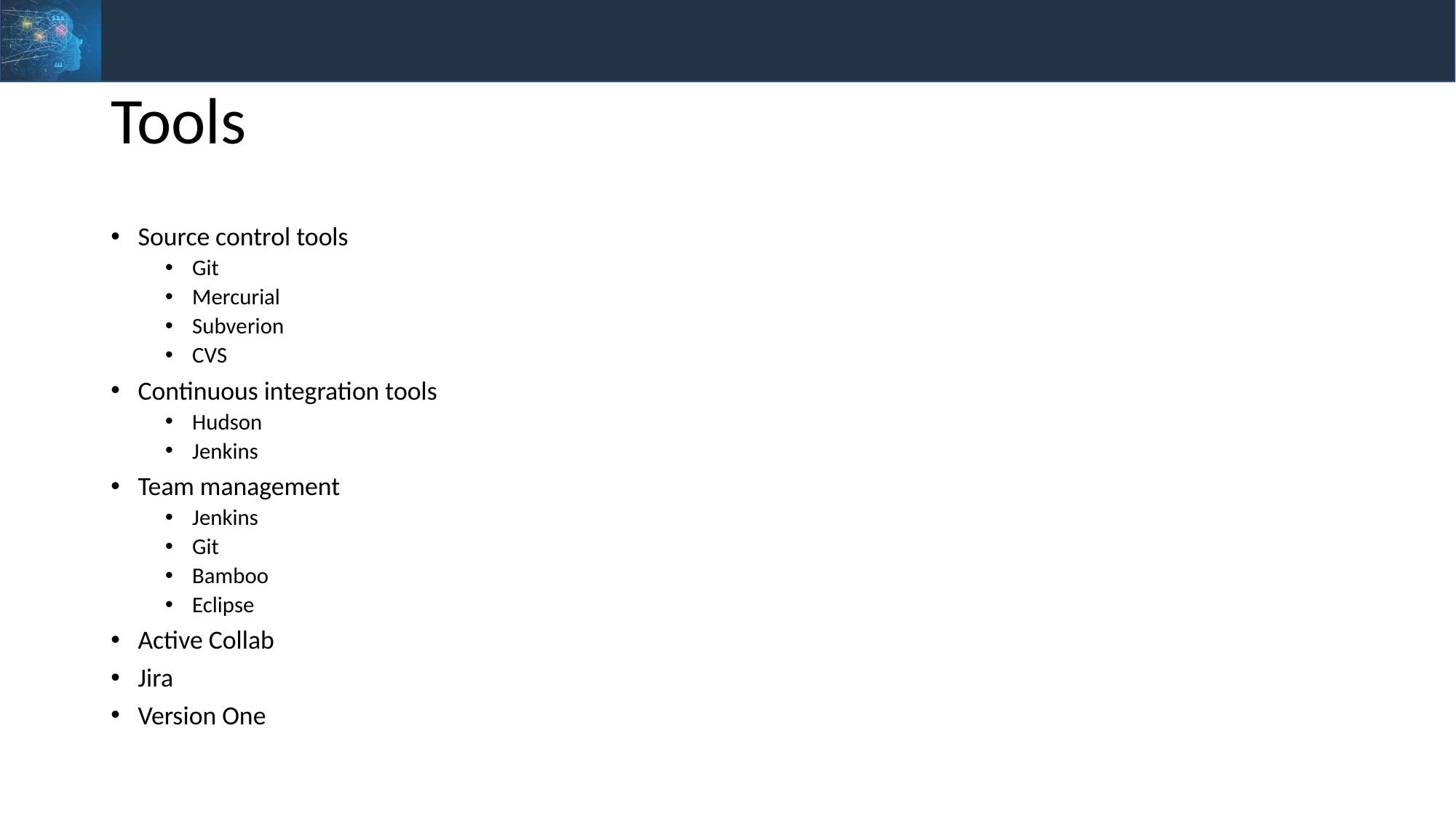

# Tools
Source control tools
Git
Mercurial
Subverion
CVS
Continuous integration tools
Hudson
Jenkins
Team management
Jenkins
Git
Bamboo
Eclipse
Active Collab
Jira
Version One